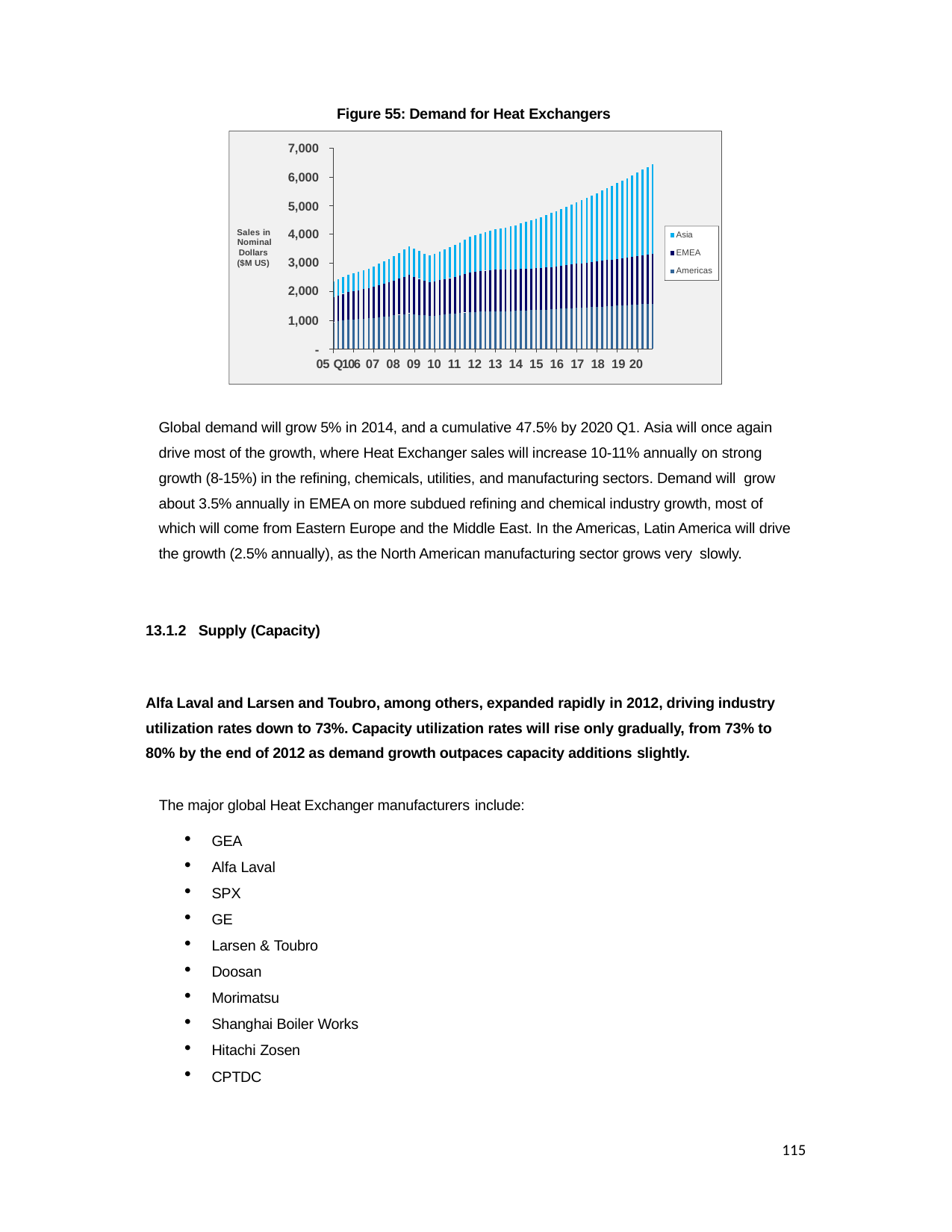

Figure 55: Demand for Heat Exchangers

7,000

6,000

5,000

4,000

Asia
EMEA
Americas

Sales in  Nominal
Dollars  ($M US)

3,000

2,000

1,000

-
05 Q106  07  08  09  10  11  12  13  14  15  16  17  18  19 20

Global demand will grow 5% in 2014, and a cumulative 47.5% by 2020 Q1. Asia will once again  drive most of the growth, where Heat Exchanger sales will increase 10-11% annually on strong  growth (8-15%) in the refining, chemicals, utilities, and manufacturing sectors. Demand will  grow
about 3.5% annually in EMEA on more subdued refining and chemical industry growth, most of  which will come from Eastern Europe and the Middle East. In the Americas, Latin America will drive  the growth (2.5% annually), as the North American manufacturing sector grows very slowly.
13.1.2   Supply (Capacity)
Alfa Laval and Larsen and Toubro, among others, expanded rapidly in 2012, driving industry  utilization rates down to 73%. Capacity utilization rates will rise only gradually, from 73% to  80% by the end of 2012 as demand growth outpaces capacity additions slightly.

The major global Heat Exchanger manufacturers include:

GEA
Alfa Laval
SPX
GE
Larsen & Toubro
Doosan
Morimatsu
Shanghai Boiler Works
Hitachi Zosen
CPTDC
115